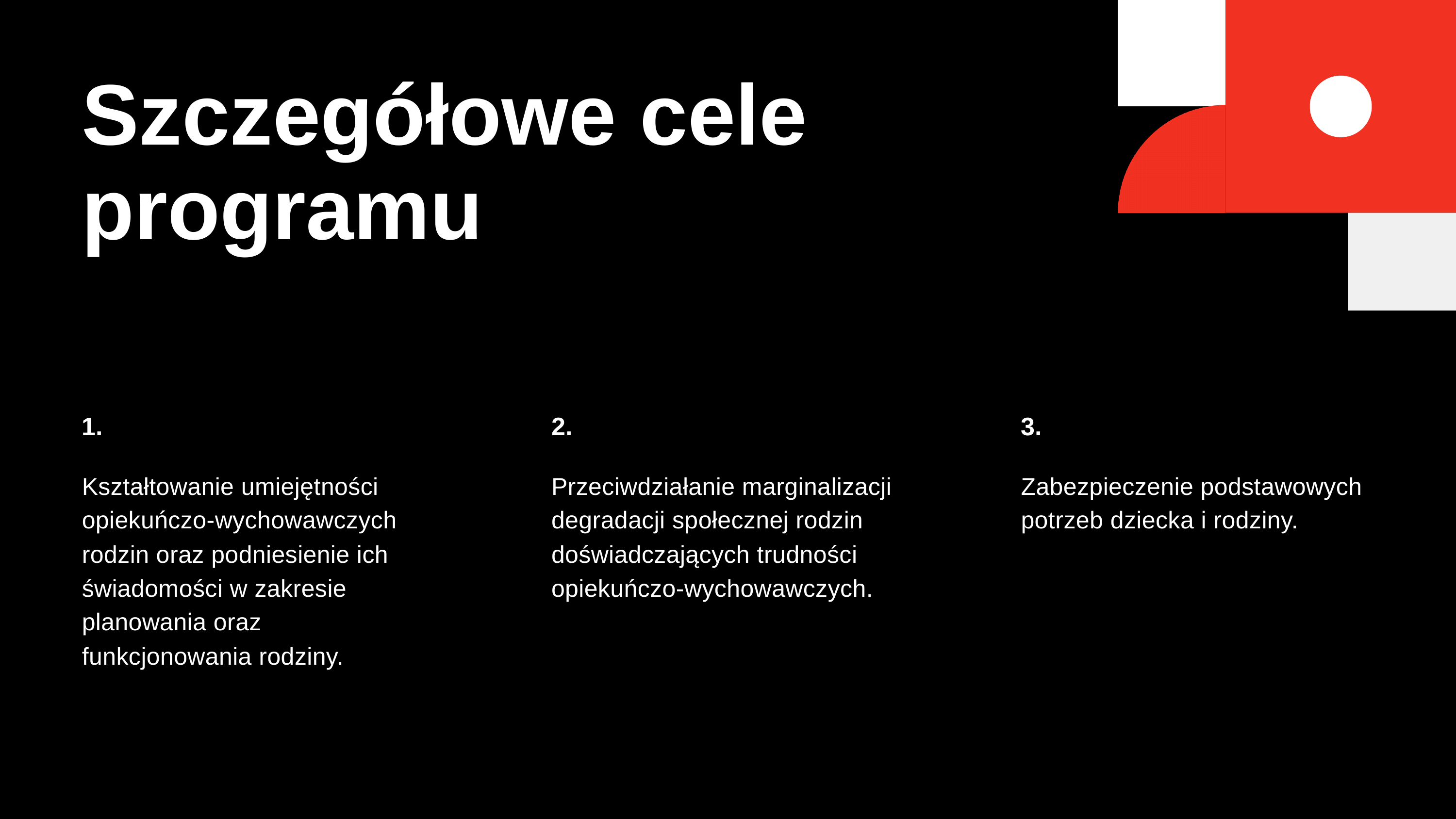

Szczegółowe cele programu

1.
Kształtowanie umiejętności opiekuńczo-wychowawczych rodzin oraz podniesienie ich świadomości w zakresie planowania oraz funkcjonowania rodziny.

2.
Przeciwdziałanie marginalizacji degradacji społecznej rodzin doświadczających trudności opiekuńczo-wychowawczych.

3.
Zabezpieczenie podstawowych potrzeb dziecka i rodziny.